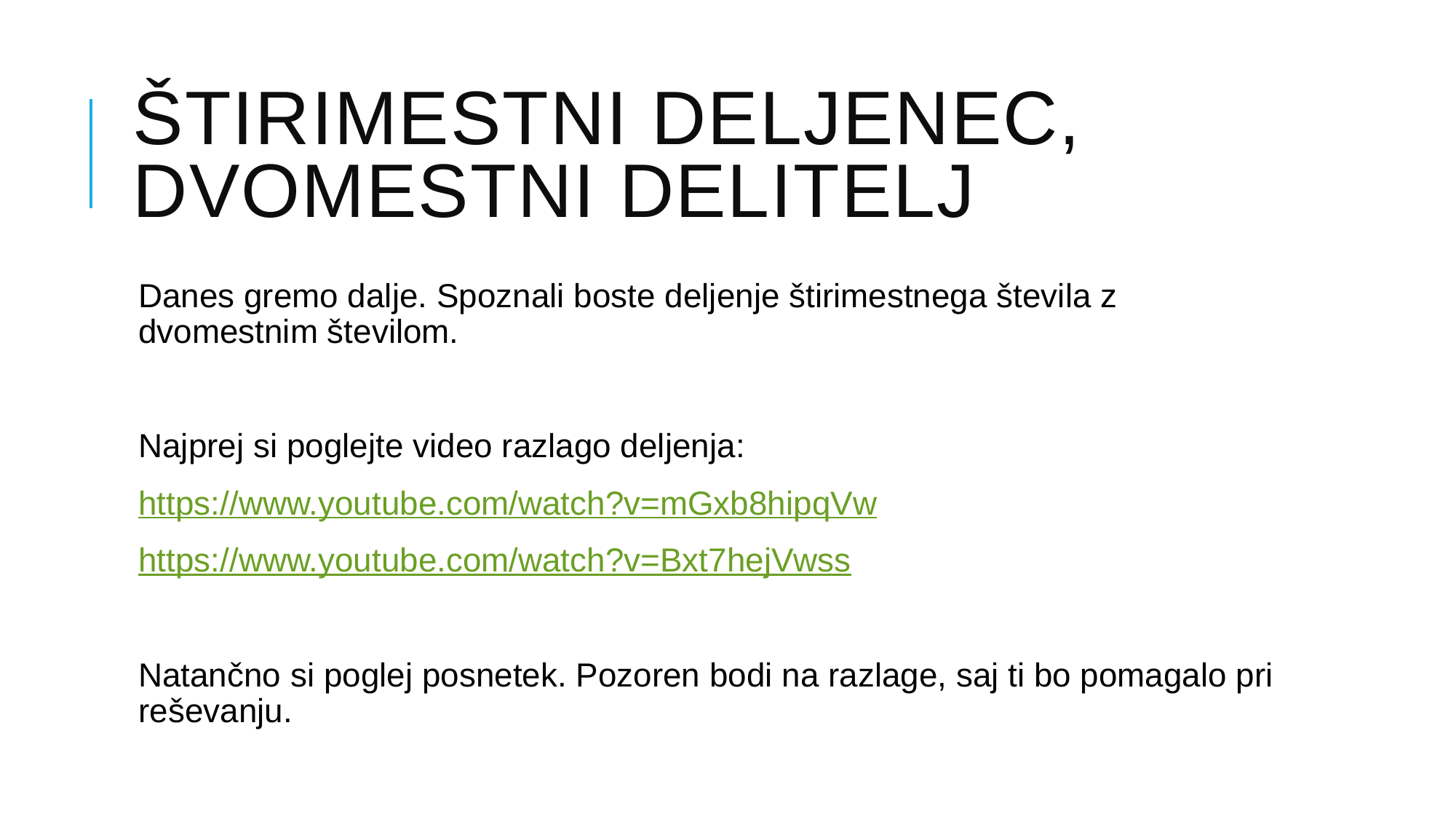

# Štirimestni deljenec, dvomestni delitelj
Danes gremo dalje. Spoznali boste deljenje štirimestnega števila z dvomestnim številom.

Najprej si poglejte video razlago deljenja:
https://www.youtube.com/watch?v=mGxb8hipqVw
https://www.youtube.com/watch?v=Bxt7hejVwss

Natančno si poglej posnetek. Pozoren bodi na razlage, saj ti bo pomagalo pri reševanju.